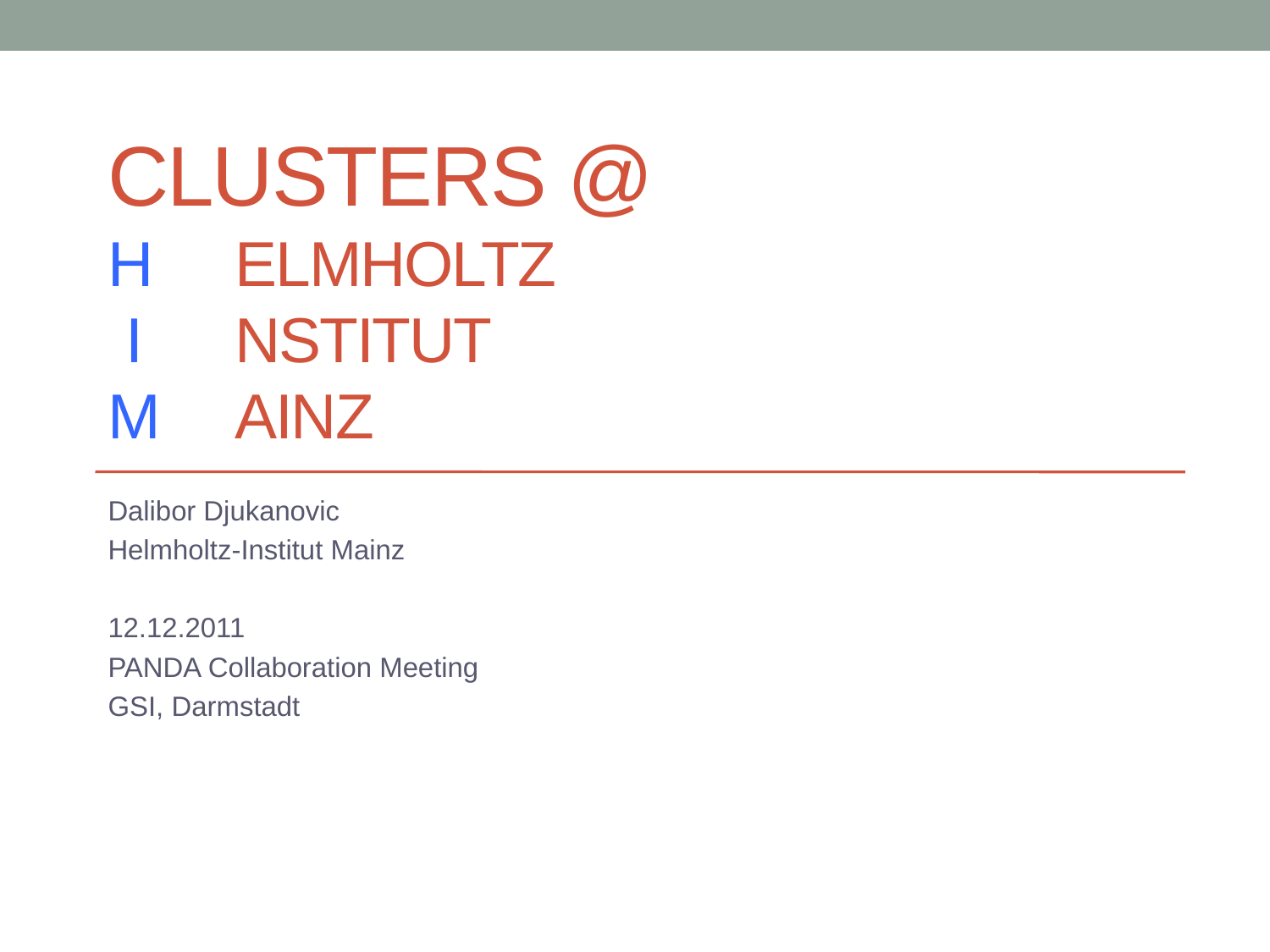

# ClusterS @ H	elmholtz I	nstitut M	ainz
Dalibor Djukanovic
Helmholtz-Institut Mainz

12.12.2011
PANDA Collaboration Meeting
GSI, Darmstadt